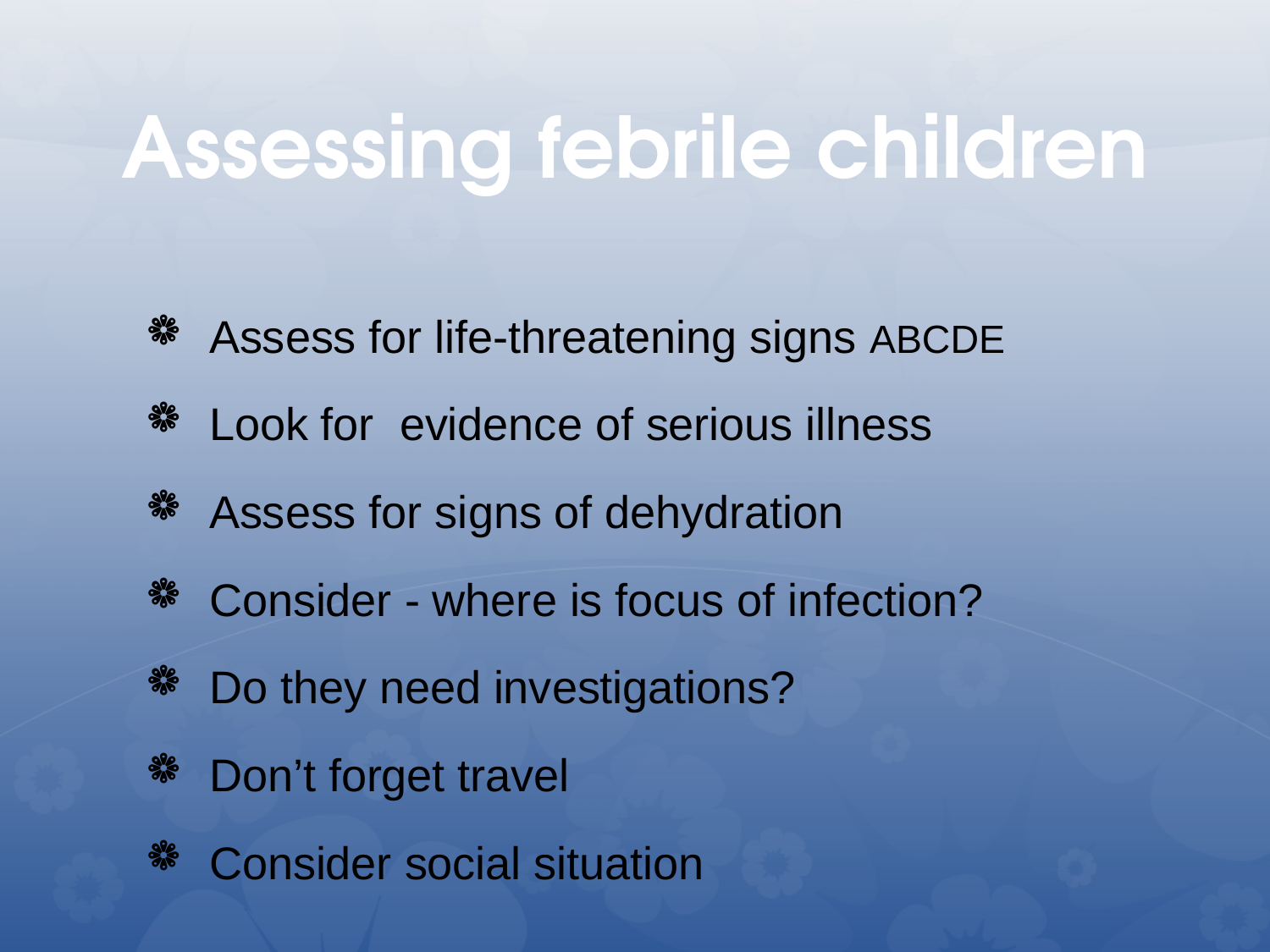

# Assessing febrile children
Assess for life-threatening signs ABCDE
Look for  evidence of serious illness
Assess for signs of dehydration
Consider - where is focus of infection?
Do they need investigations?
Don’t forget travel
Consider social situation